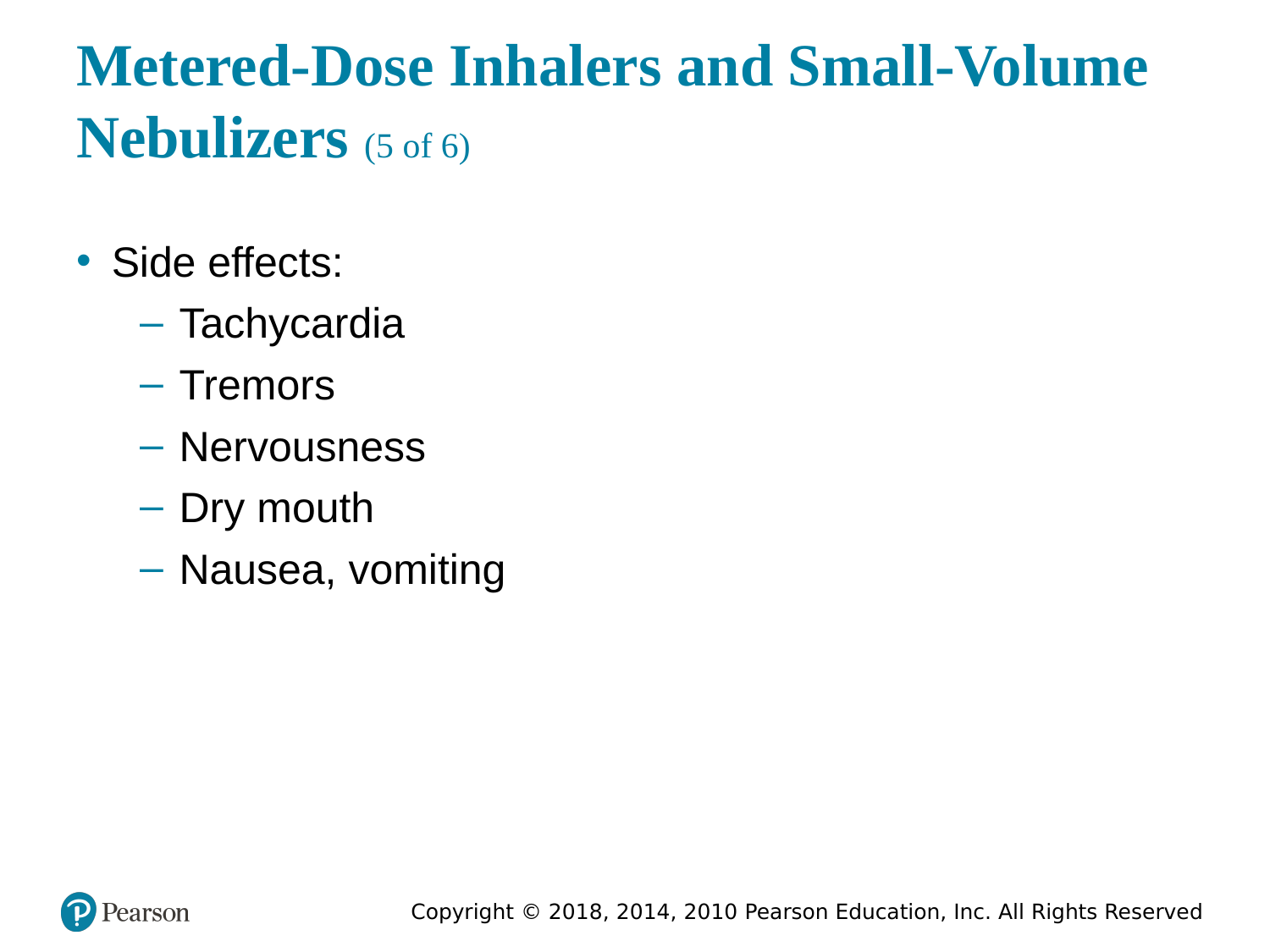

# Metered-Dose Inhalers and Small-Volume Nebulizers (5 of 6)
Side effects:
Tachycardia
Tremors
Nervousness
Dry mouth
Nausea, vomiting